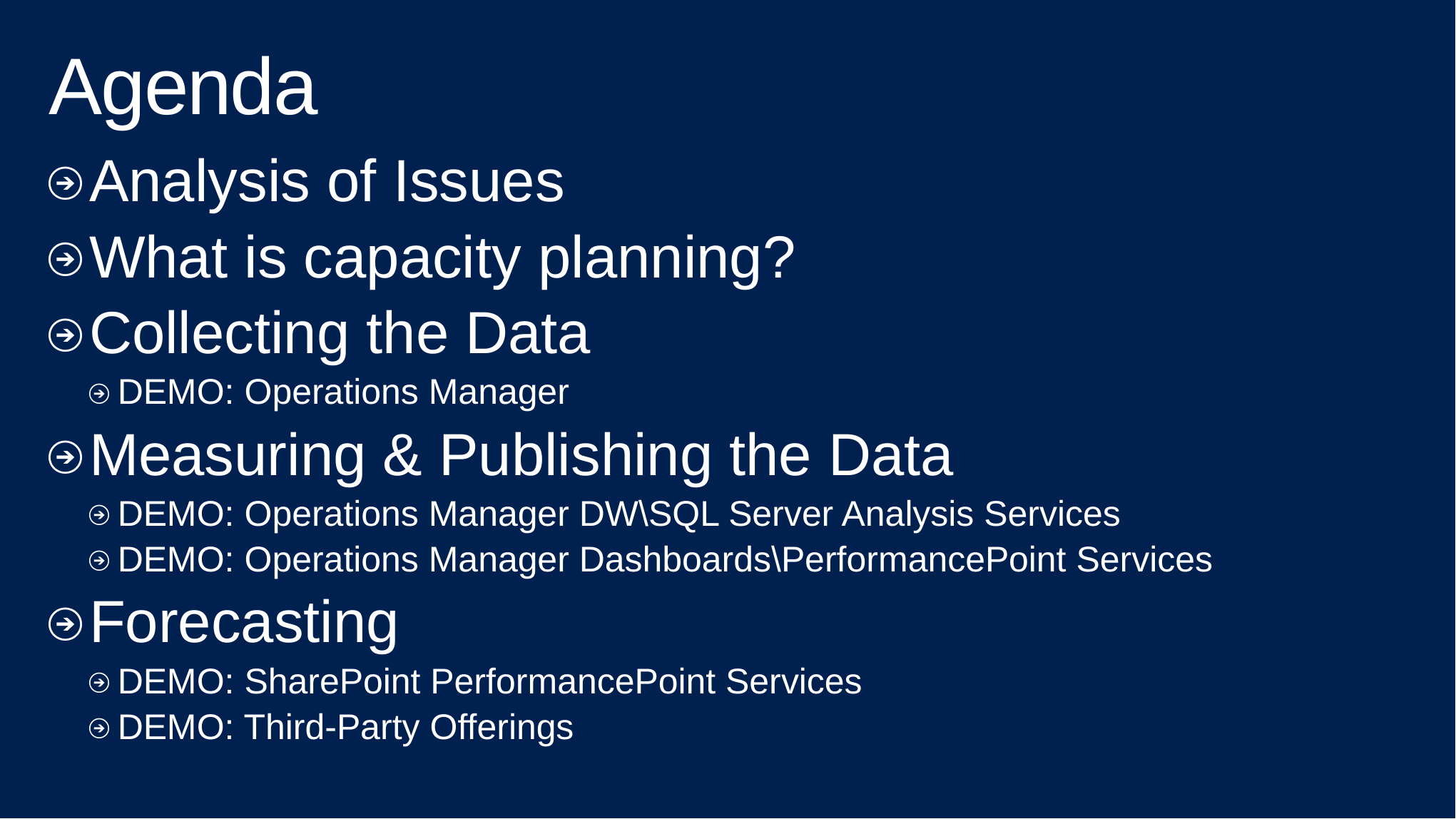

# Agenda
Analysis of Issues
What is capacity planning?
Collecting the Data
DEMO: Operations Manager
Measuring & Publishing the Data
DEMO: Operations Manager DW\SQL Server Analysis Services
DEMO: Operations Manager Dashboards\PerformancePoint Services
Forecasting
DEMO: SharePoint PerformancePoint Services
DEMO: Third-Party Offerings